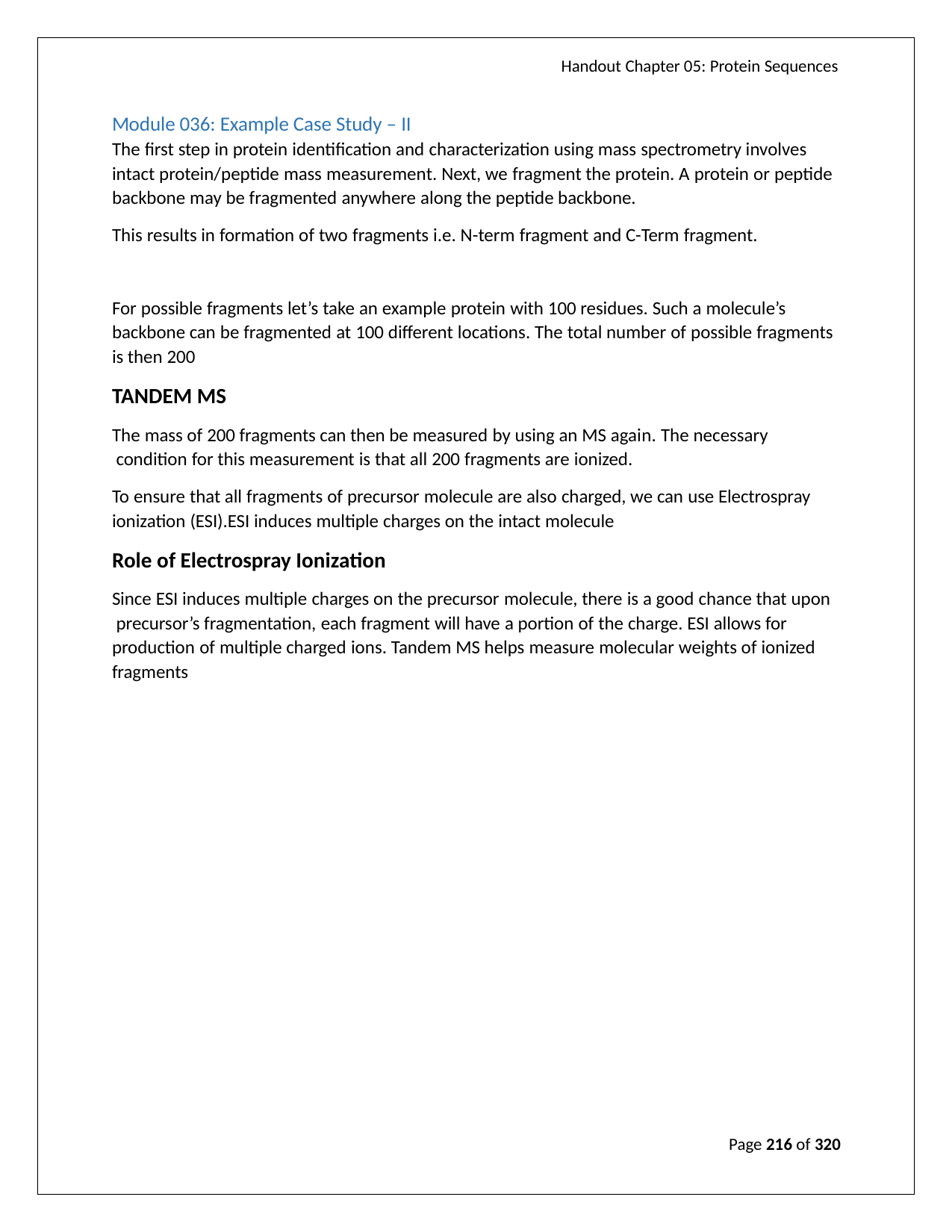

Handout Chapter 05: Protein Sequences

Module 036: Example Case Study – II
The first step in protein identification and characterization using mass spectrometry involves  intact protein/peptide mass measurement. Next, we fragment the protein. A protein or peptide  backbone may be fragmented anywhere along the peptide backbone.
This results in formation of two fragments i.e. N-term fragment and C-Term fragment.

For possible fragments let’s take an example protein with 100 residues. Such a molecule’s  backbone can be fragmented at 100 different locations. The total number of possible fragments  is then 200
TANDEM MS
The mass of 200 fragments can then be measured by using an MS again. The necessary  condition for this measurement is that all 200 fragments are ionized.
To ensure that all fragments of precursor molecule are also charged, we can use Electrospray  ionization (ESI).ESI induces multiple charges on the intact molecule
Role of Electrospray Ionization
Since ESI induces multiple charges on the precursor molecule, there is a good chance that upon  precursor’s fragmentation, each fragment will have a portion of the charge. ESI allows for  production of multiple charged ions. Tandem MS helps measure molecular weights of ionized  fragments
Page 216 of 320